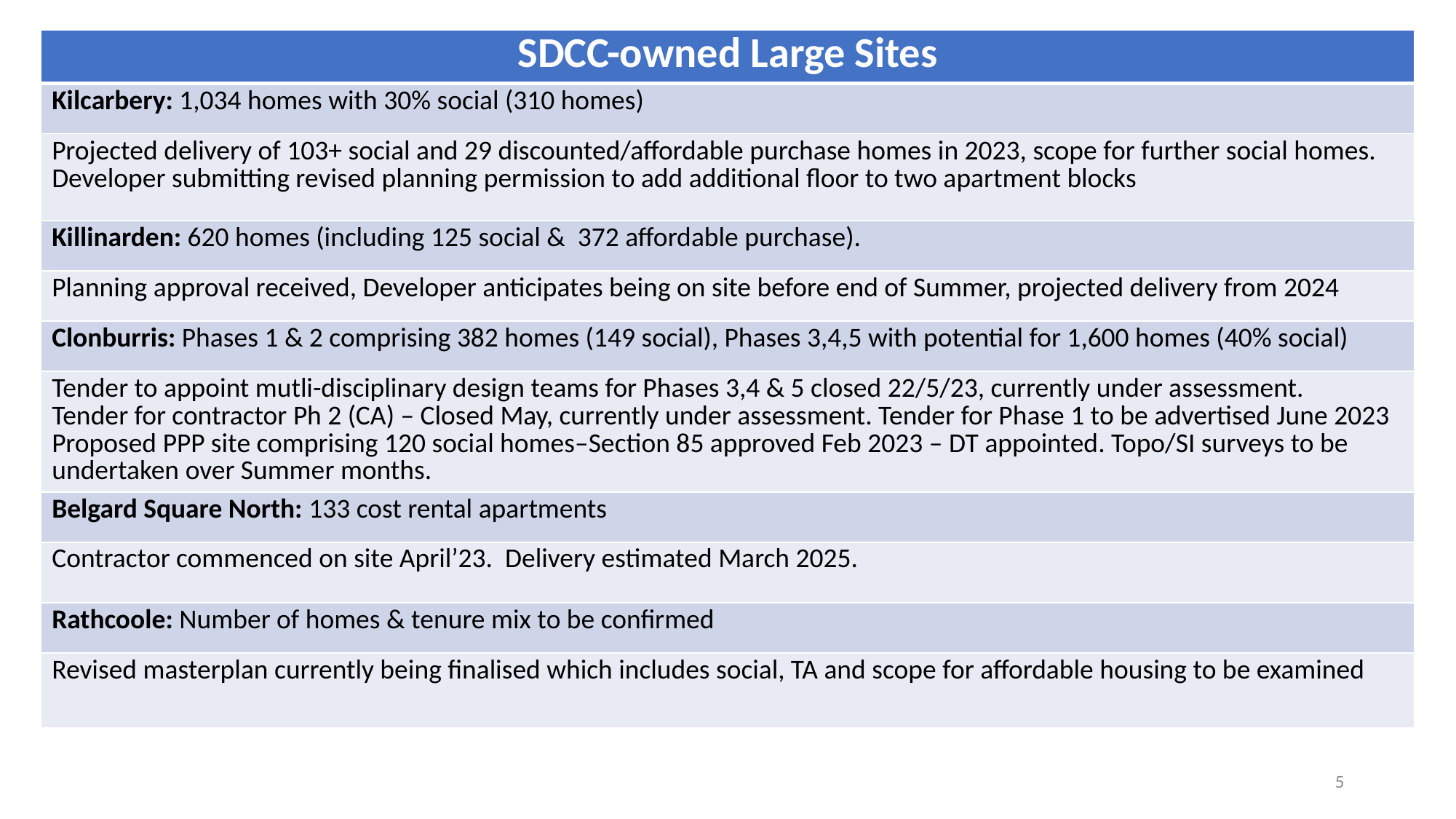

| SDCC-owned Large Sites |
| --- |
| Kilcarbery: 1,034 homes with 30% social (310 homes) |
| Projected delivery of 103+ social and 29 discounted/affordable purchase homes in 2023, scope for further social homes. Developer submitting revised planning permission to add additional floor to two apartment blocks |
| Killinarden: 620 homes (including 125 social & 372 affordable purchase). |
| Planning approval received, Developer anticipates being on site before end of Summer, projected delivery from 2024 |
| Clonburris: Phases 1 & 2 comprising 382 homes (149 social), Phases 3,4,5 with potential for 1,600 homes (40% social) |
| Tender to appoint mutli-disciplinary design teams for Phases 3,4 & 5 closed 22/5/23, currently under assessment. Tender for contractor Ph 2 (CA) – Closed May, currently under assessment. Tender for Phase 1 to be advertised June 2023 Proposed PPP site comprising 120 social homes–Section 85 approved Feb 2023 – DT appointed. Topo/SI surveys to be undertaken over Summer months. |
| Belgard Square North: 133 cost rental apartments |
| Contractor commenced on site April’23. Delivery estimated March 2025. |
| Rathcoole: Number of homes & tenure mix to be confirmed |
| Revised masterplan currently being finalised which includes social, TA and scope for affordable housing to be examined |
5